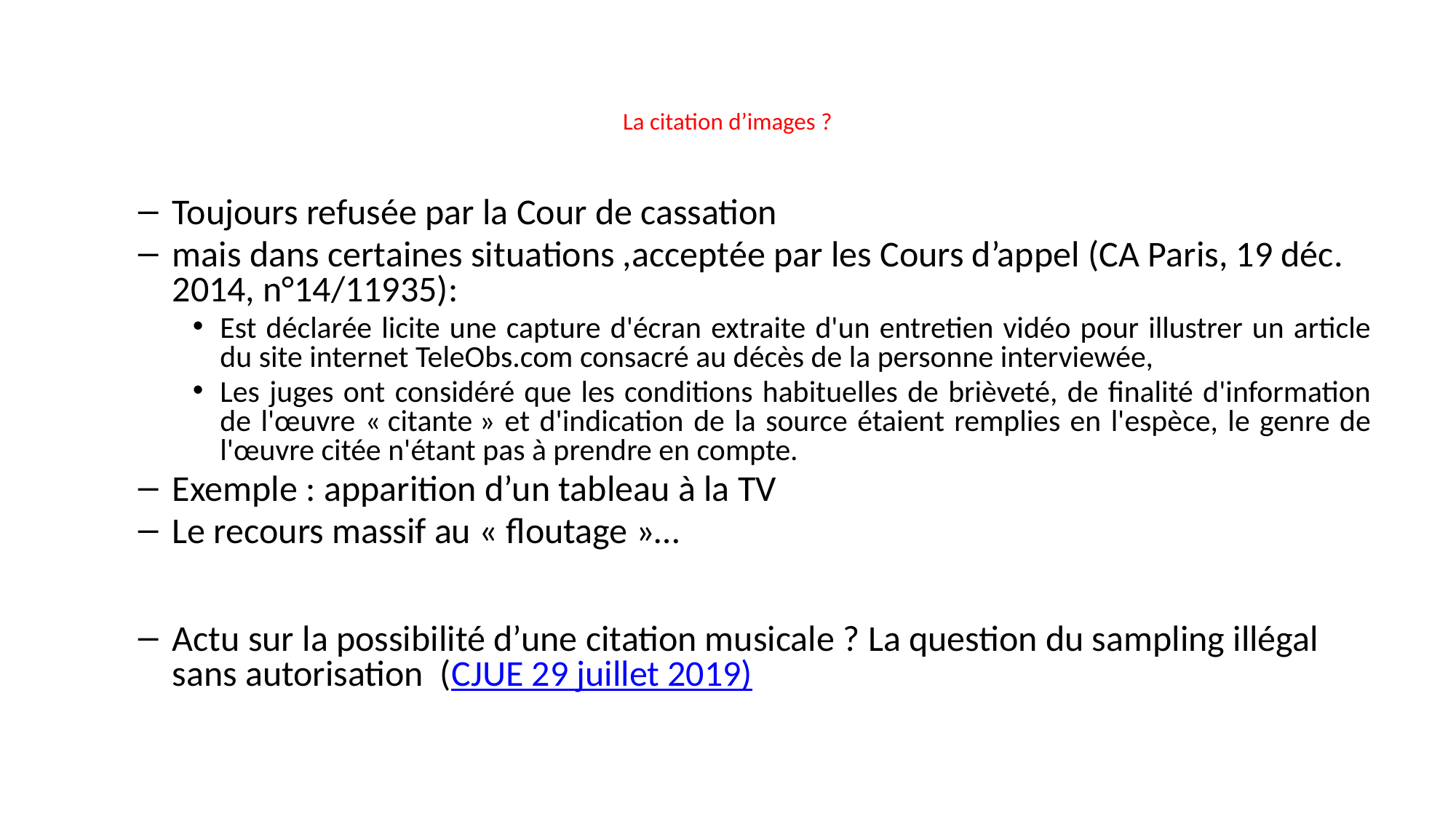

# La citation d’images ?
Toujours refusée par la Cour de cassation
mais dans certaines situations ,acceptée par les Cours d’appel (CA Paris, 19 déc. 2014, n°14/11935):
Est déclarée licite une capture d'écran extraite d'un entretien vidéo pour illustrer un article du site internet TeleObs.com consacré au décès de la personne interviewée,
Les juges ont considéré que les conditions habituelles de brièveté, de finalité d'information de l'œuvre « citante » et d'indication de la source étaient remplies en l'espèce, le genre de l'œuvre citée n'étant pas à prendre en compte.
Exemple : apparition d’un tableau à la TV
Le recours massif au « floutage »…

Actu sur la possibilité d’une citation musicale ? La question du sampling illégal sans autorisation  (CJUE 29 juillet 2019)